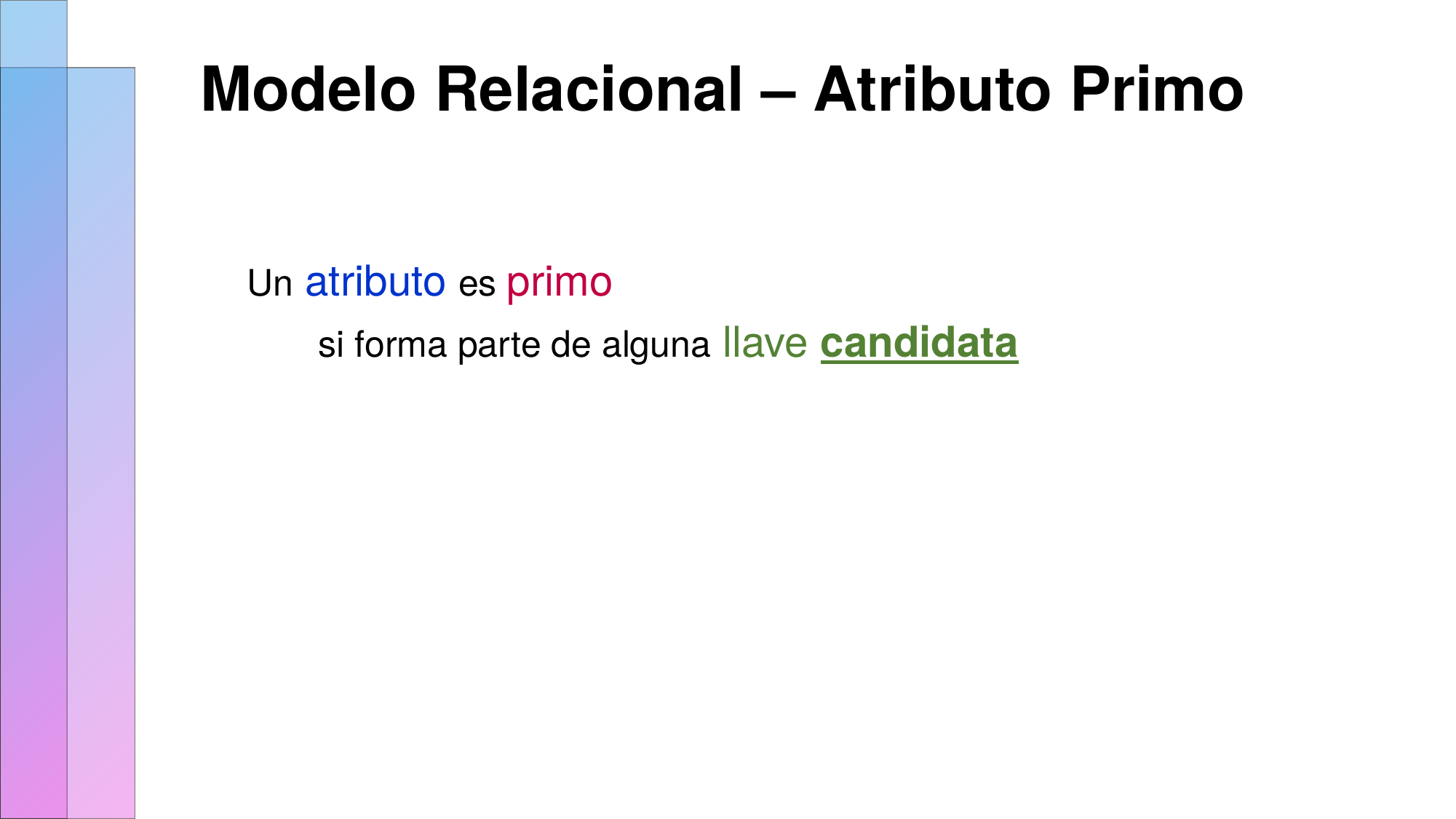

# Modelo Relacional – Atributo Primo

Un atributo es primo
       si forma parte de alguna llave candidata